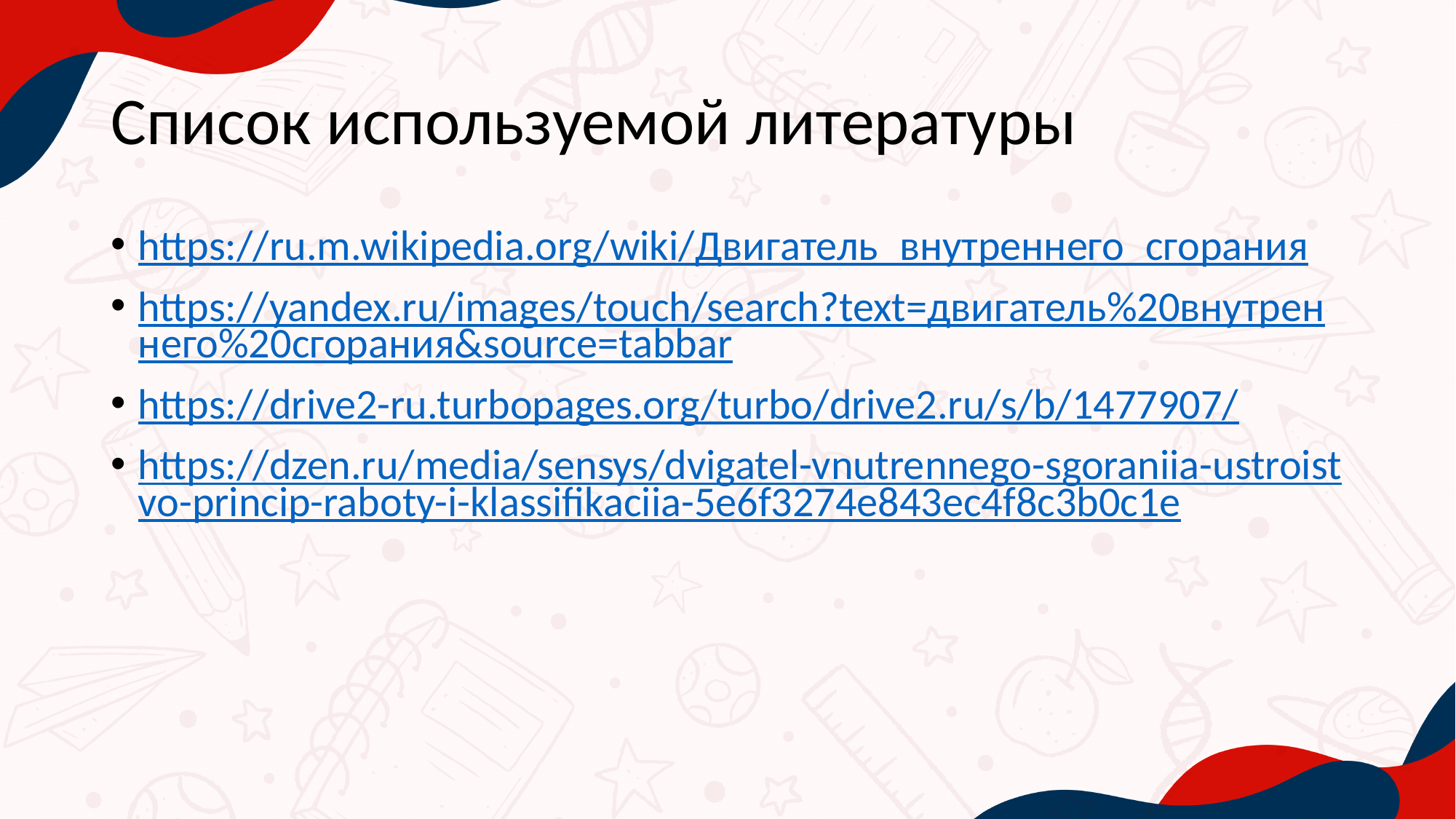

# Список используемой литературы
https://ru.m.wikipedia.org/wiki/Двигатель_внутреннего_сгорания
https://yandex.ru/images/touch/search?text=двигатель%20внутреннего%20сгорания&source=tabbar
https://drive2-ru.turbopages.org/turbo/drive2.ru/s/b/1477907/
https://dzen.ru/media/sensys/dvigatel-vnutrennego-sgoraniia-ustroistvo-princip-raboty-i-klassifikaciia-5e6f3274e843ec4f8c3b0c1e